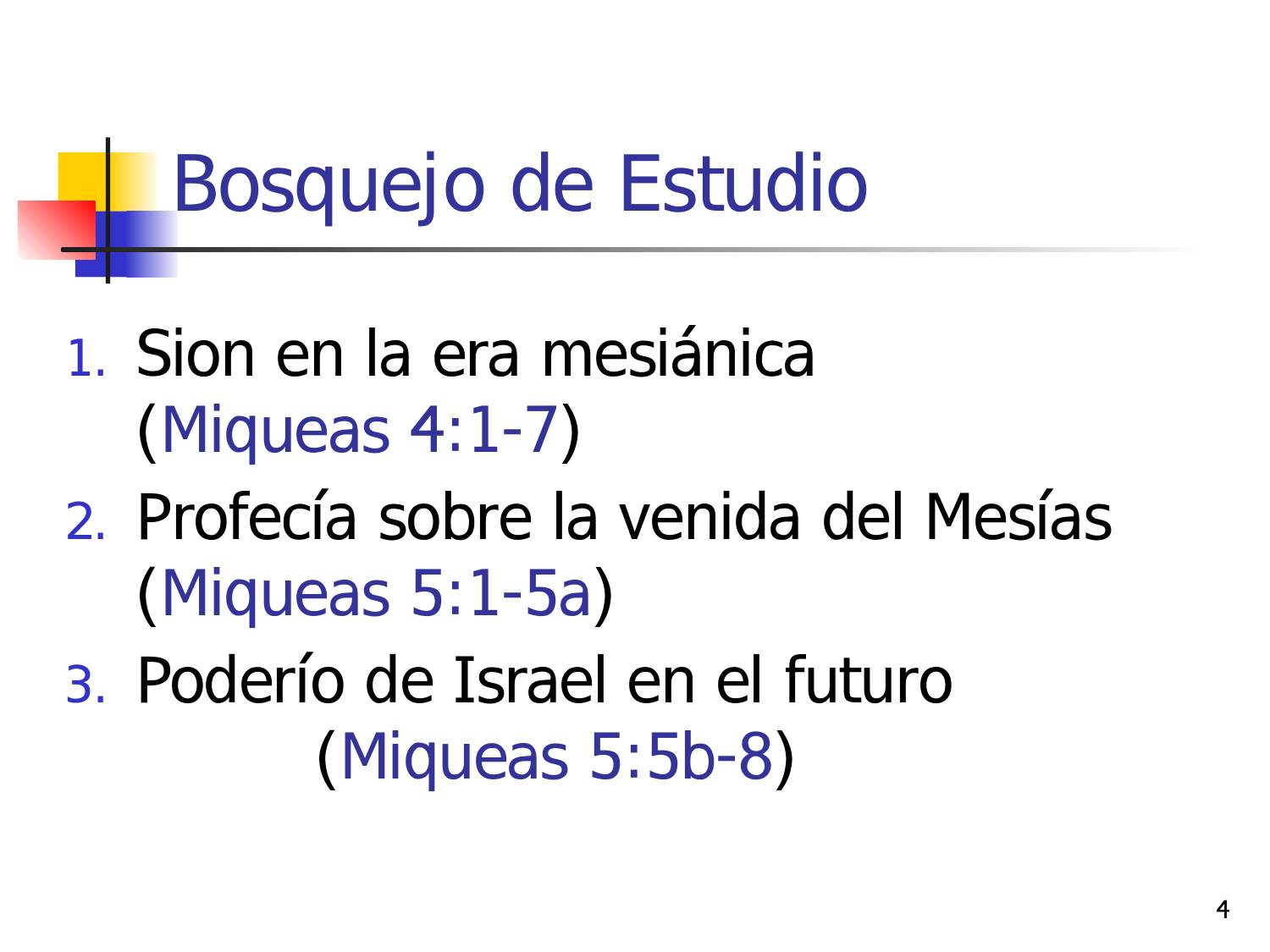

# Bosquejo de Estudio
Sion en la era mesiánica                  (Miqueas 4:1-7)
Profecía sobre la venida del Mesías   (Miqueas 5:1-5a)
Poderío de Israel en el futuro                       (Miqueas 5:5b-8)
4